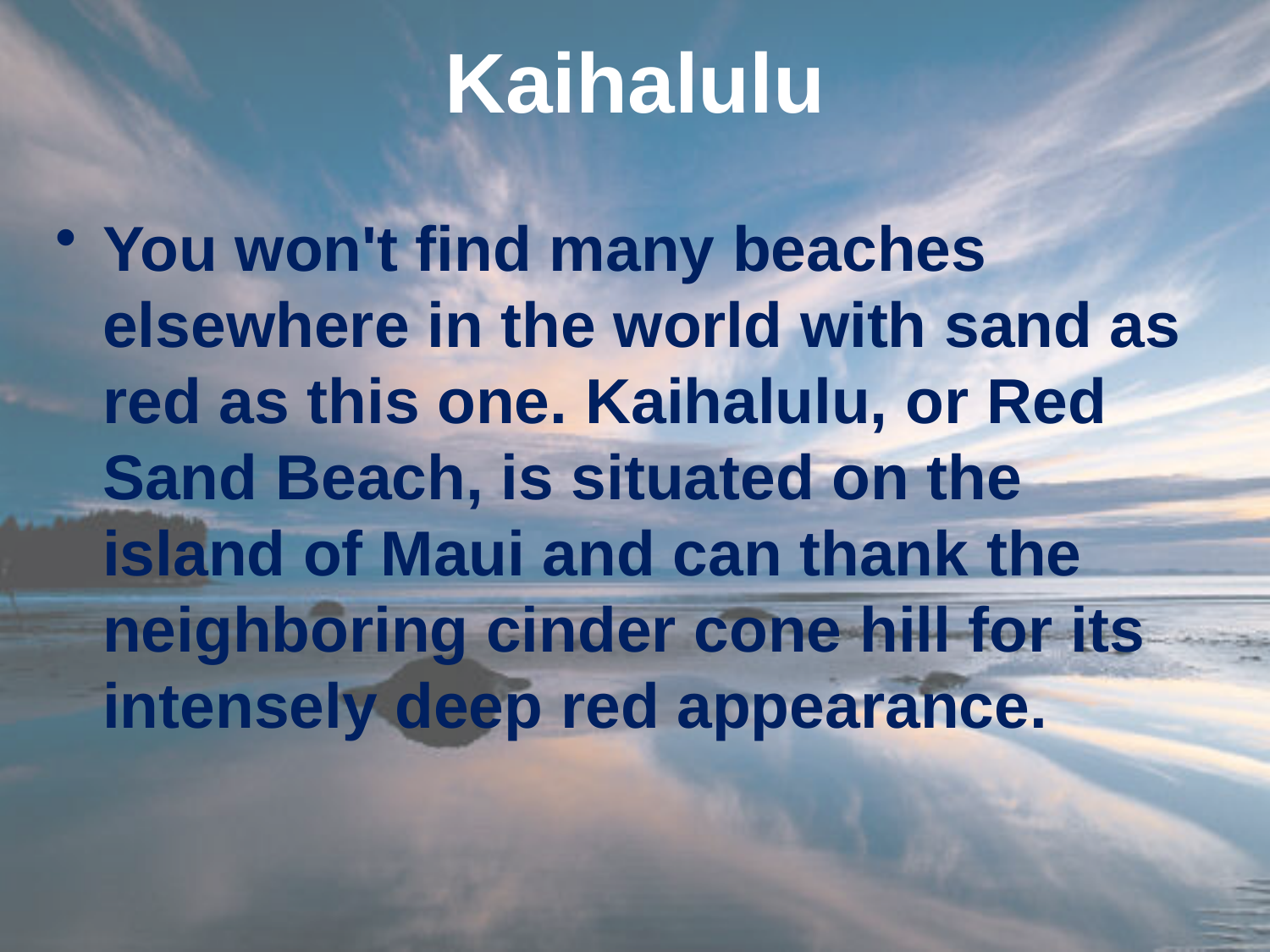

# Kaihalulu
You won't find many beaches elsewhere in the world with sand as red as this one. Kaihalulu, or Red Sand Beach, is situated on the island of Maui and can thank the neighboring cinder cone hill for its intensely deep red appearance.